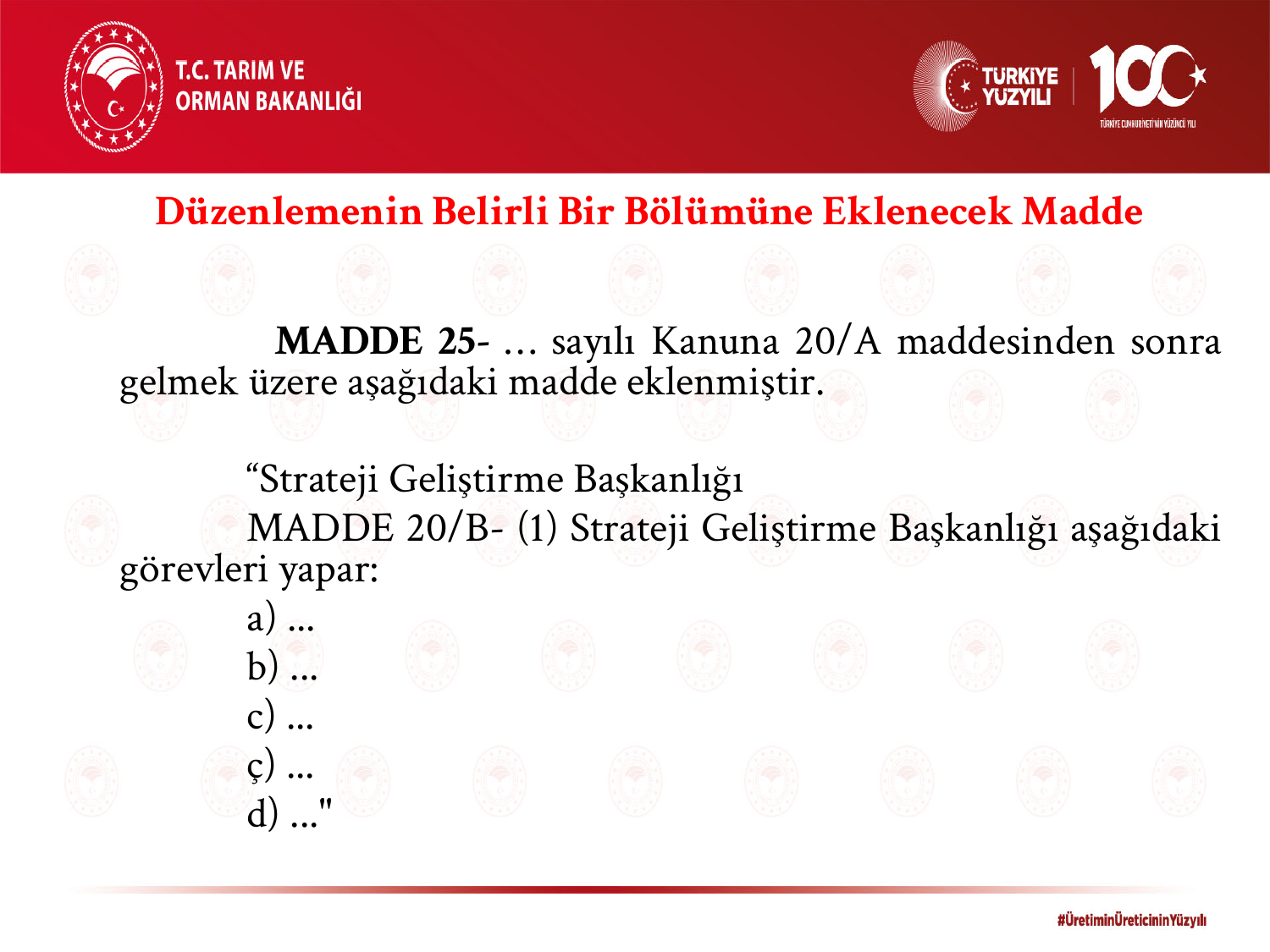

Düzenlemenin Belirli Bir Bölümüne Eklenecek Madde

	           MADDE 25- … sayılı Kanuna 20/A maddesinden sonra gelmek üzere aşağıdaki madde eklenmiştir.

		“Strateji Geliştirme Başkanlığı
		MADDE 20/B- (1) Strateji Geliştirme Başkanlığı aşağıdaki görevleri yapar:
		a) ...
		b) ...
		c) ...
		ç) ...
		d) ..."